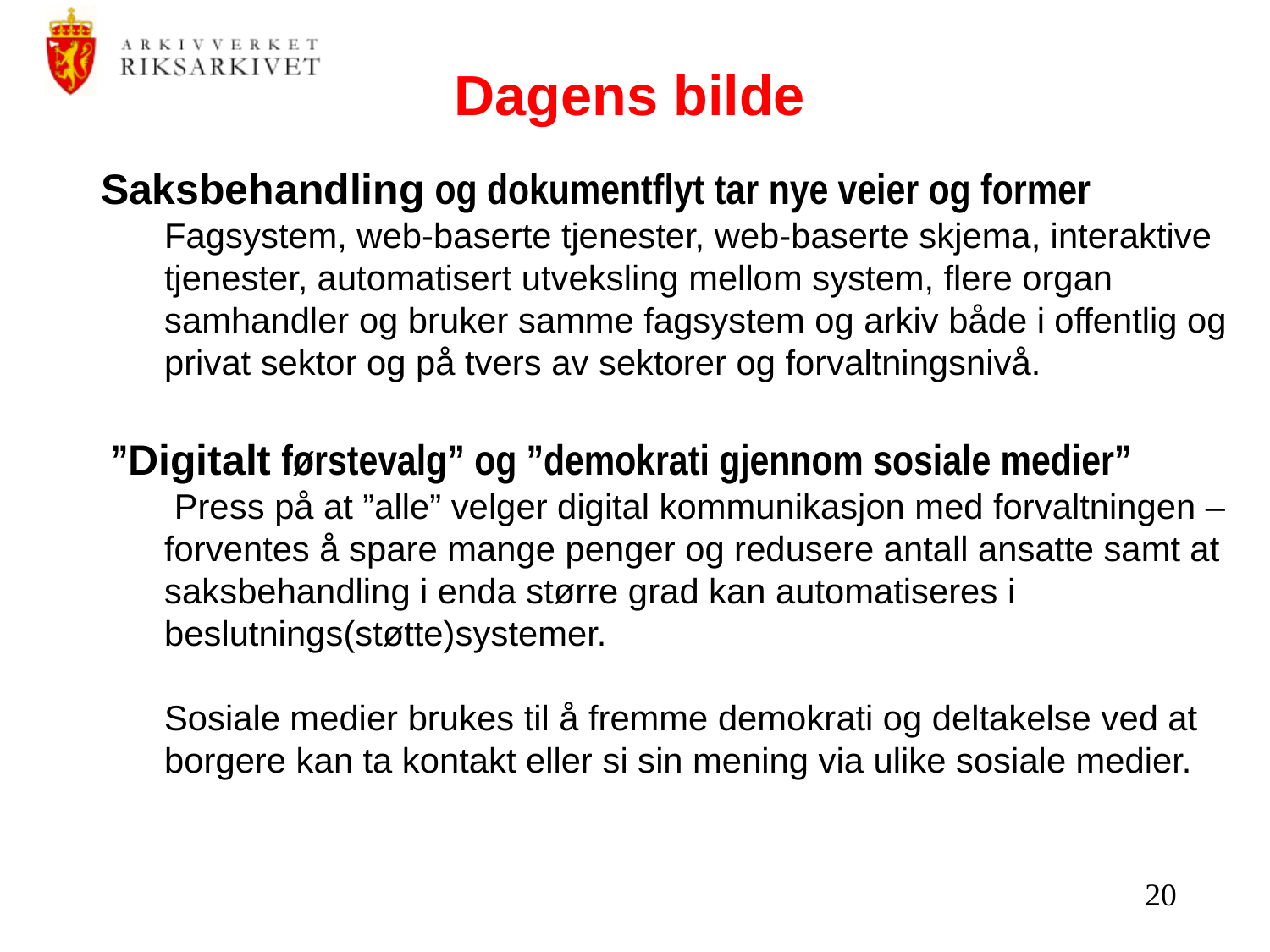

# Dagens bilde
Saksbehandling og dokumentflyt tar nye veier og former
Fagsystem, web-baserte tjenester, web-baserte skjema, interaktive tjenester, automatisert utveksling mellom system, flere organ samhandler og bruker samme fagsystem og arkiv både i offentlig og privat sektor og på tvers av sektorer og forvaltningsnivå.

 ”Digitalt førstevalg” og ”demokrati gjennom sosiale medier”
 Press på at ”alle” velger digital kommunikasjon med forvaltningen – forventes å spare mange penger og redusere antall ansatte samt at saksbehandling i enda større grad kan automatiseres i beslutnings(støtte)systemer.

Sosiale medier brukes til å fremme demokrati og deltakelse ved at borgere kan ta kontakt eller si sin mening via ulike sosiale medier.